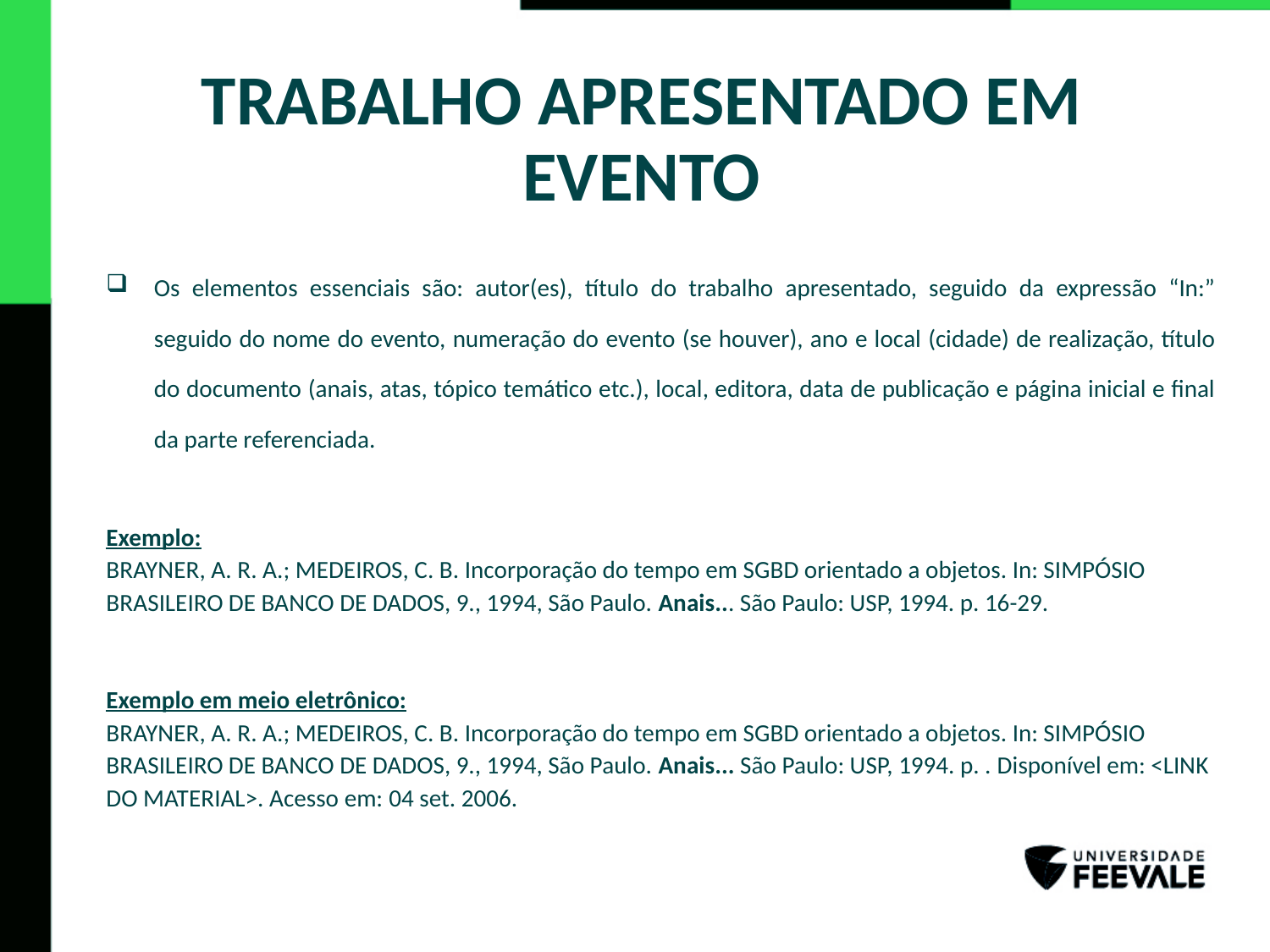

# TRABALHO APRESENTADO EM EVENTO
Os elementos essenciais são: autor(es), título do trabalho apresentado, seguido da expressão “In:” seguido do nome do evento, numeração do evento (se houver), ano e local (cidade) de realização, título do documento (anais, atas, tópico temático etc.), local, editora, data de publicação e página inicial e final da parte referenciada.

Exemplo:
BRAYNER, A. R. A.; MEDEIROS, C. B. Incorporação do tempo em SGBD orientado a objetos. In: SIMPÓSIO BRASILEIRO DE BANCO DE DADOS, 9., 1994, São Paulo. Anais... São Paulo: USP, 1994. p. 16-29.

Exemplo em meio eletrônico:
BRAYNER, A. R. A.; MEDEIROS, C. B. Incorporação do tempo em SGBD orientado a objetos. In: SIMPÓSIO BRASILEIRO DE BANCO DE DADOS, 9., 1994, São Paulo. Anais... São Paulo: USP, 1994. p. . Disponível em: <LINK DO MATERIAL>. Acesso em: 04 set. 2006.